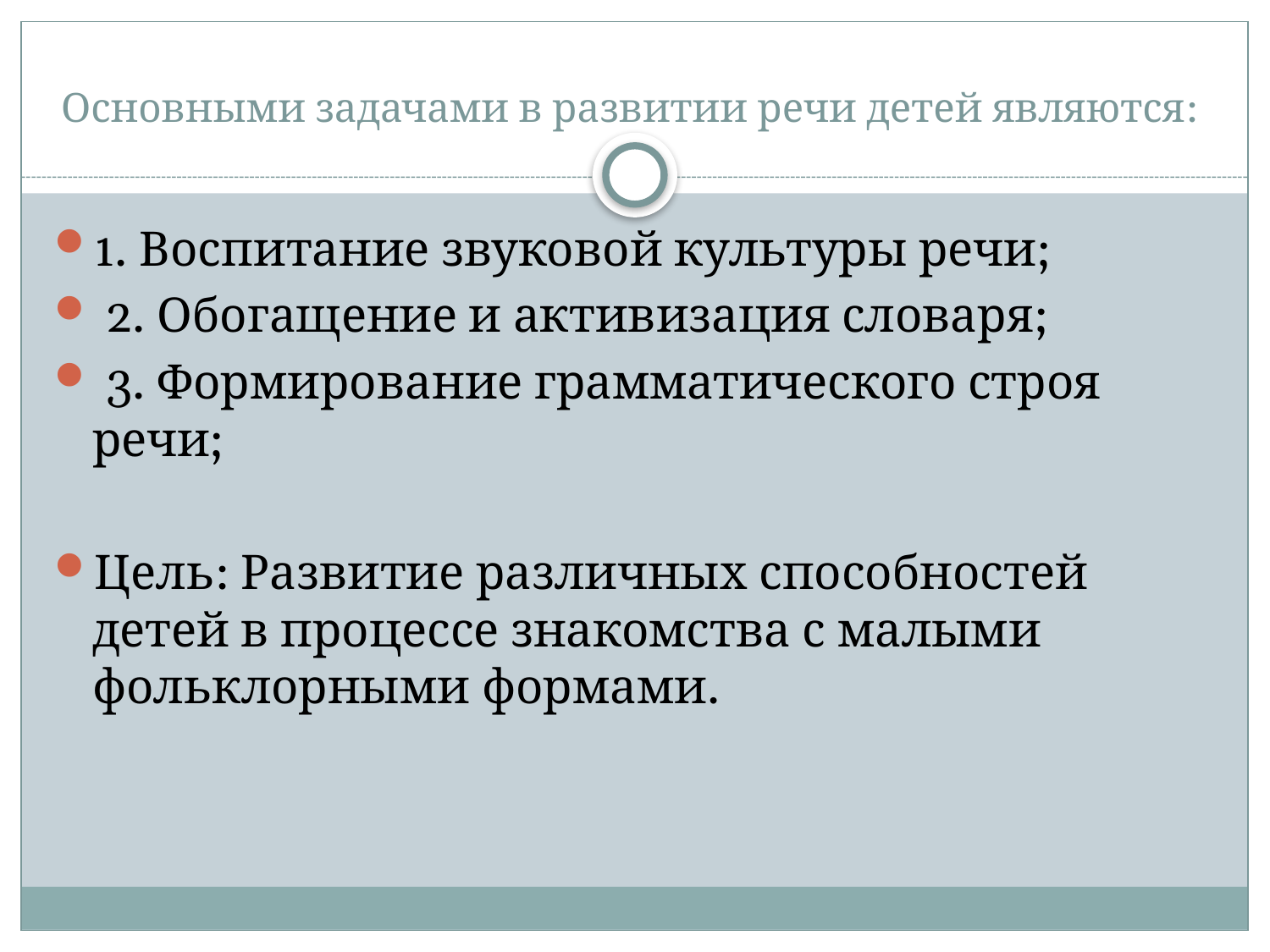

# Основными задачами в развитии речи детей являются:
1. Воспитание звуковой культуры речи;
 2. Обогащение и активизация словаря;
 3. Формирование грамматического строя речи;

Цель: Развитие различных способностей детей в процессе знакомства с малыми фольклорными формами.